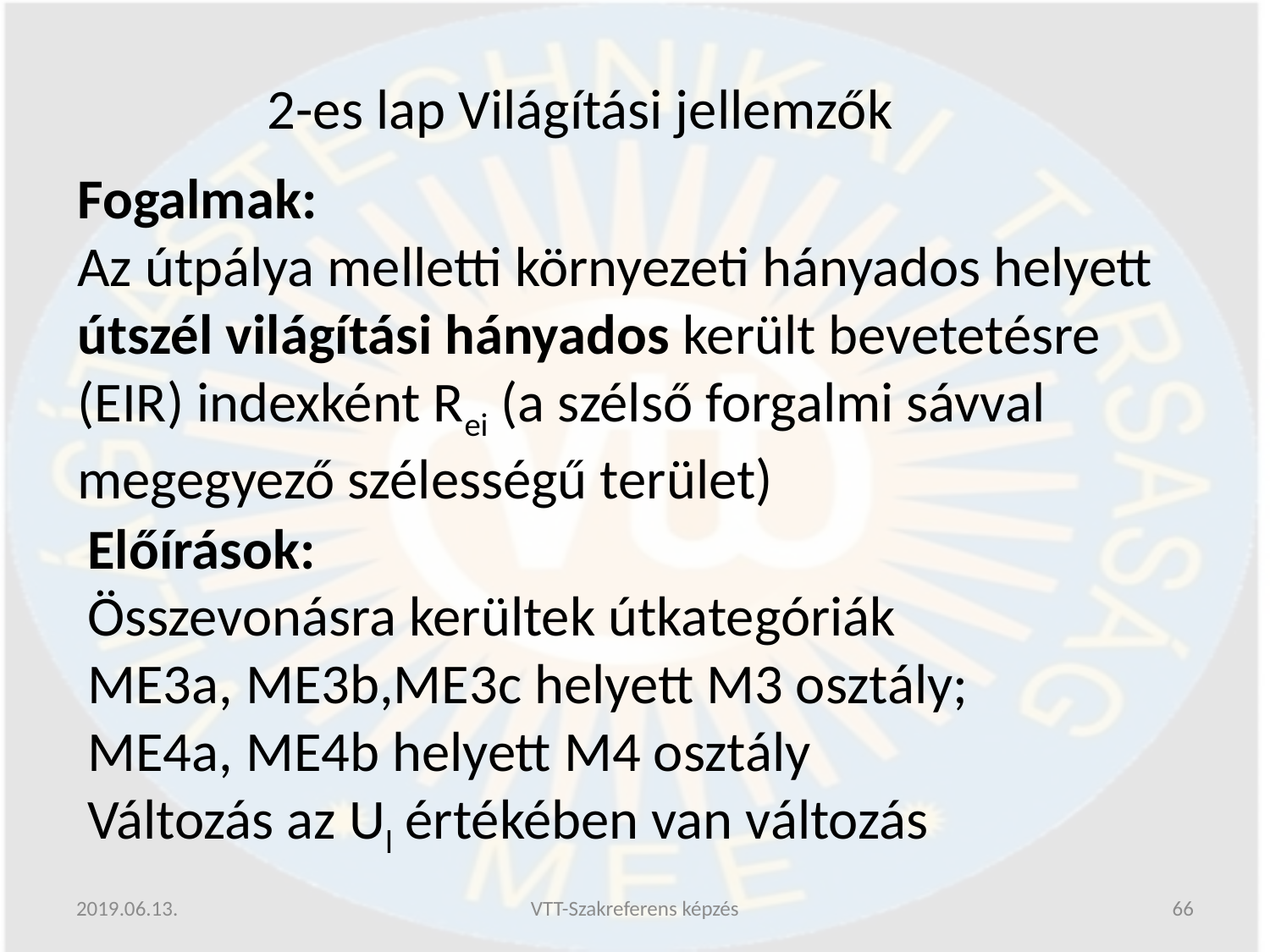

2-es lap Világítási jellemzők
Fogalmak:
Az útpálya melletti környezeti hányados helyett útszél világítási hányados került bevetetésre (EIR) indexként Rei (a szélső forgalmi sávval megegyező szélességű terület)
Előírások:
Összevonásra kerültek útkategóriák
ME3a, ME3b,ME3c helyett M3 osztály;
ME4a, ME4b helyett M4 osztály
Változás az Ul értékében van változás
2019.06.13.
VTT-Szakreferens képzés
66